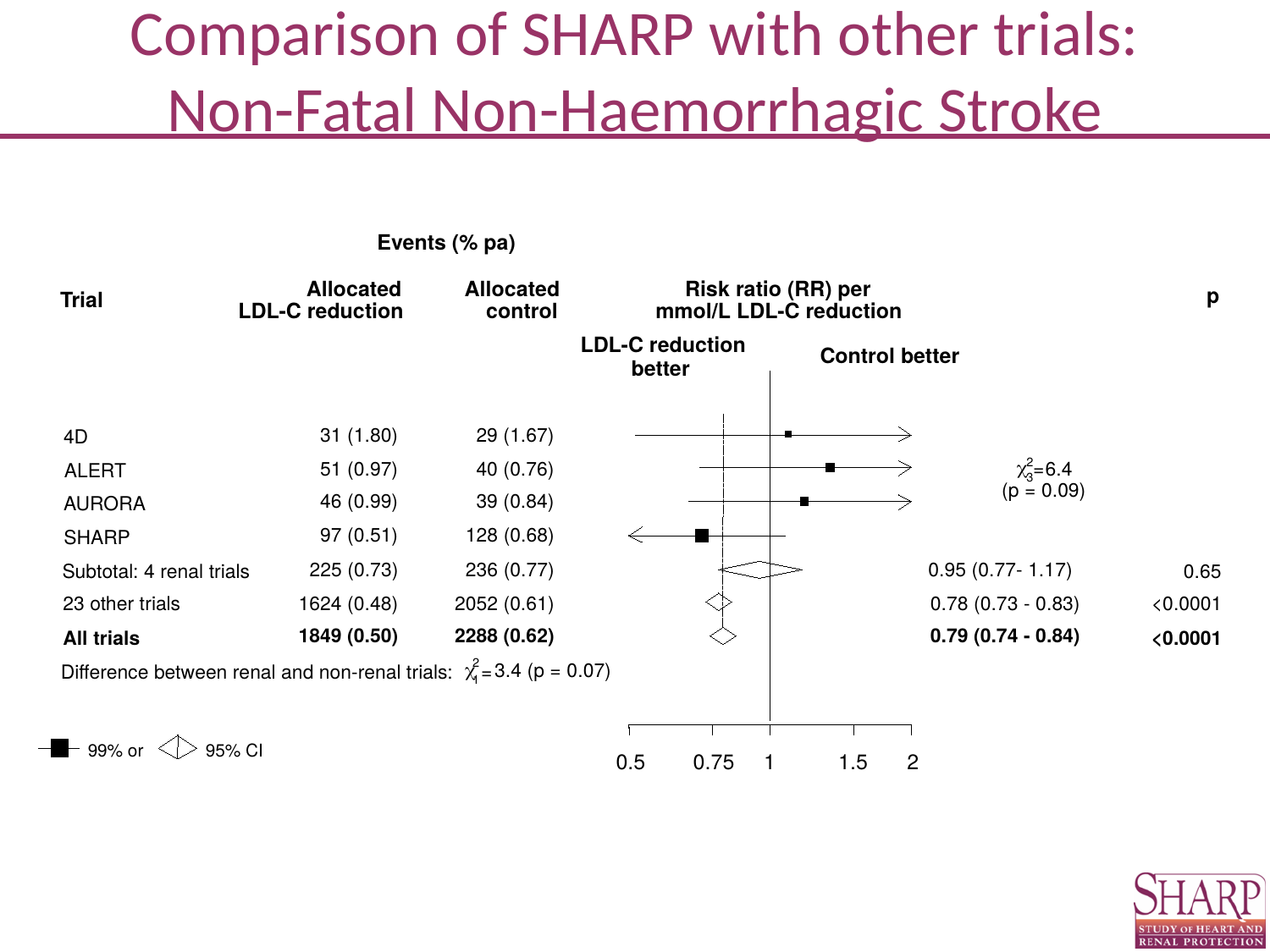

# Comparison of SHARP with other trials: Non-Fatal Non-Haemorrhagic Stroke
Events (% pa)
Allocated
Allocated
Risk ratio (RR) per
p
Trial
LDL-C reduction
control
mmol/L LDL-C reduction
LDL-C reduction
Control better
better

31 (1.80)
29 (1.67)
4D

χ
2
51 (0.97)
40 (0.76)
=
6.4
ALERT

3
(p = 0.09)
46 (0.99)
39 (0.84)
AURORA

97 (0.51)
128 (0.68)
SHARP

225 (0.73)
236 (0.77)
0.95 (0.77- 1.17)
Subtotal: 4 renal trials
 0.65

23 other trials
1624 (0.48)
2052 (0.61)
0.78 (0.73 - 0.83)
 <0.0001

1849 (0.50)
2288 (0.62)
0.79 (0.74 - 0.84)
All trials
 <0.0001

2
χ
3.4 (p = 0.07)
Difference between renal and non-renal trials:
=
1

99% or
95% CI

0.5
0.75
1
1.5
2